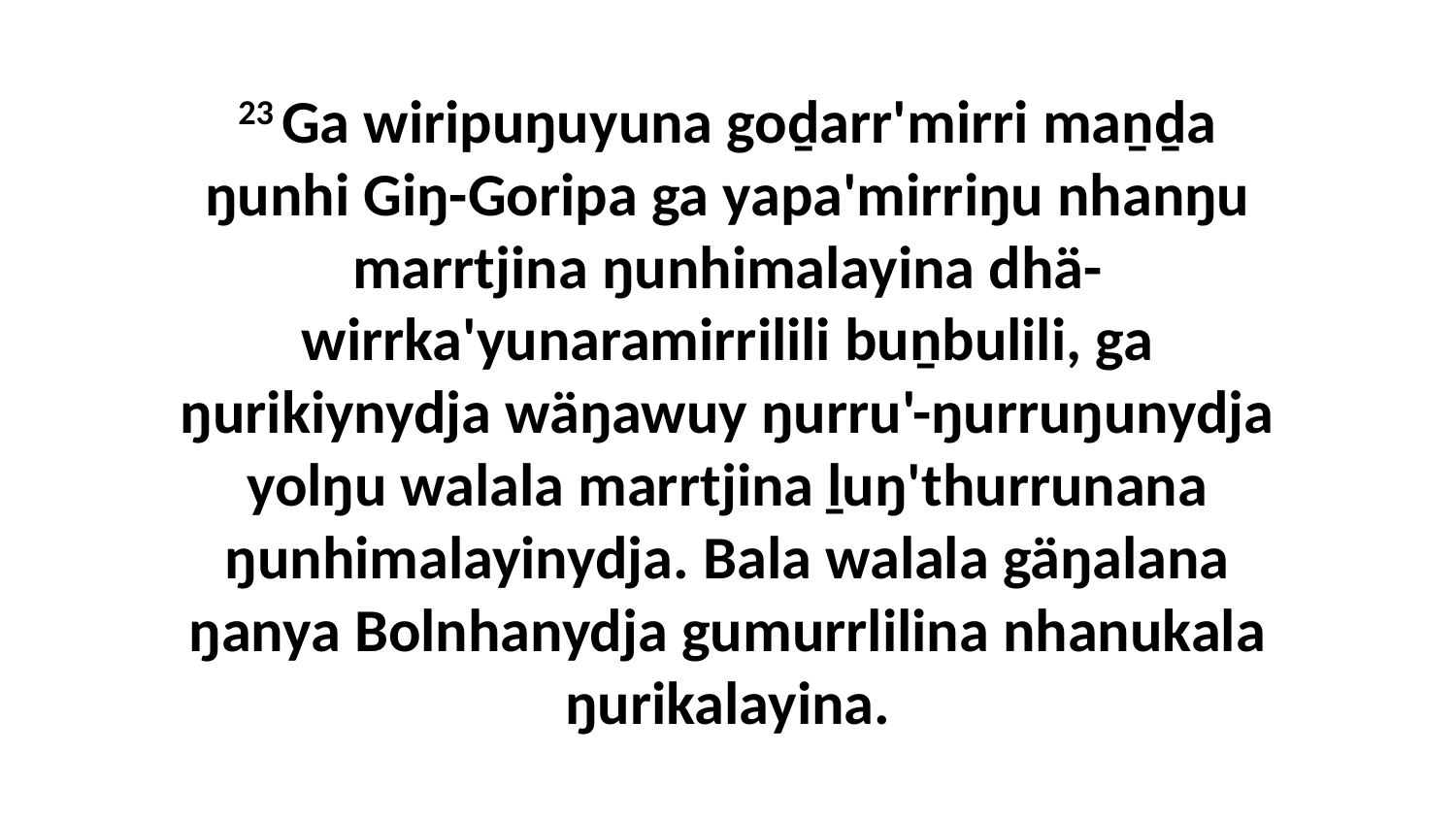

23 Ga wiripuŋuyuna goḏarr'mirri maṉḏa ŋunhi Giŋ-Goripa ga yapa'mirriŋu nhanŋu marrtjina ŋunhimalayina dhä-wirrka'yunaramirrilili buṉbulili, ga ŋurikiynydja wäŋawuy ŋurru'-ŋurruŋunydja yolŋu walala marrtjina ḻuŋ'thurrunana ŋunhimalayinydja. Bala walala gäŋalana ŋanya Bolnhanydja gumurrlilina nhanukala ŋurikalayina.